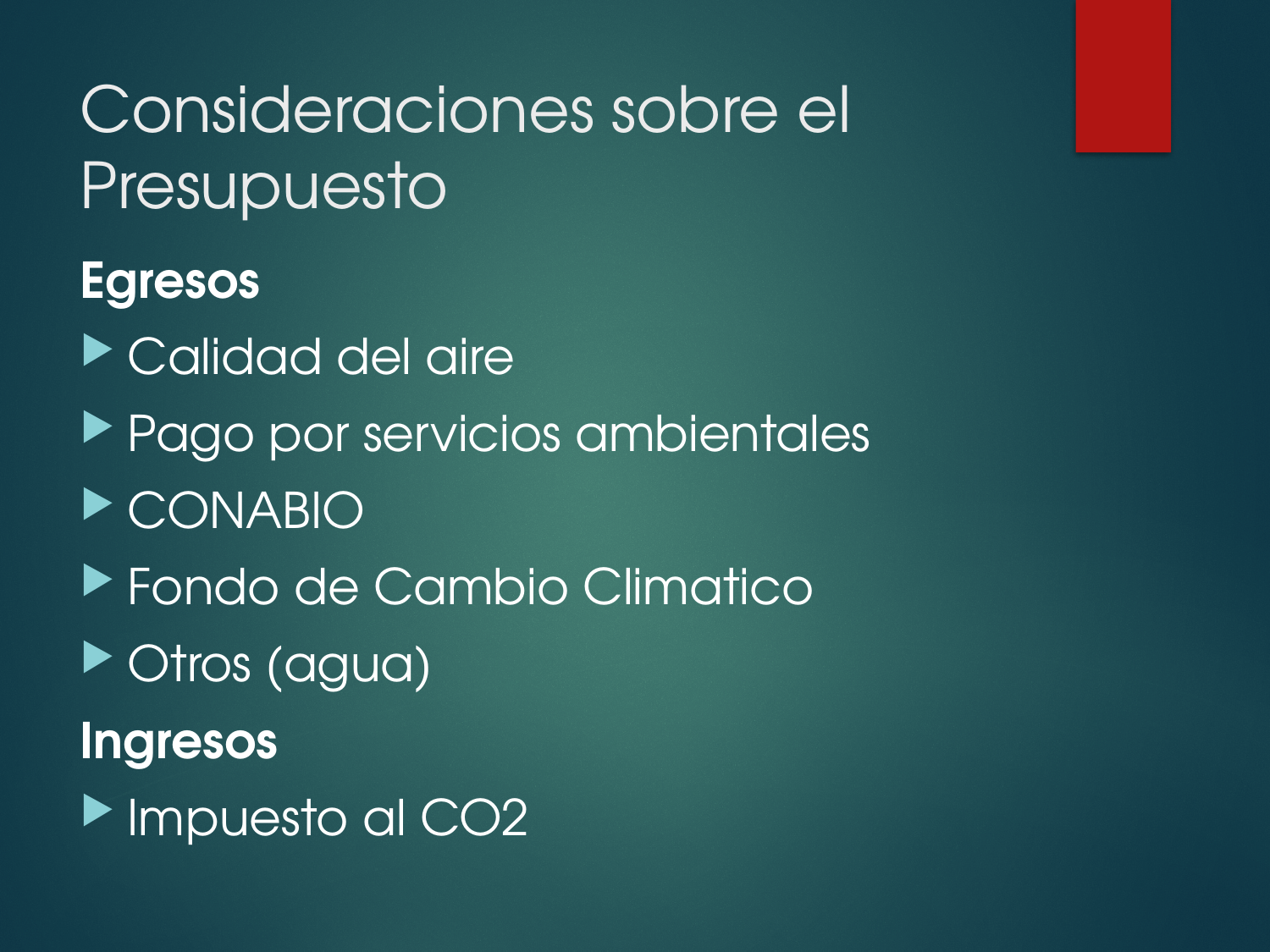

# Consideraciones sobre el Presupuesto
Egresos
Calidad del aire
Pago por servicios ambientales
CONABIO
Fondo de Cambio Climatico
Otros (agua)
Ingresos
Impuesto al CO2